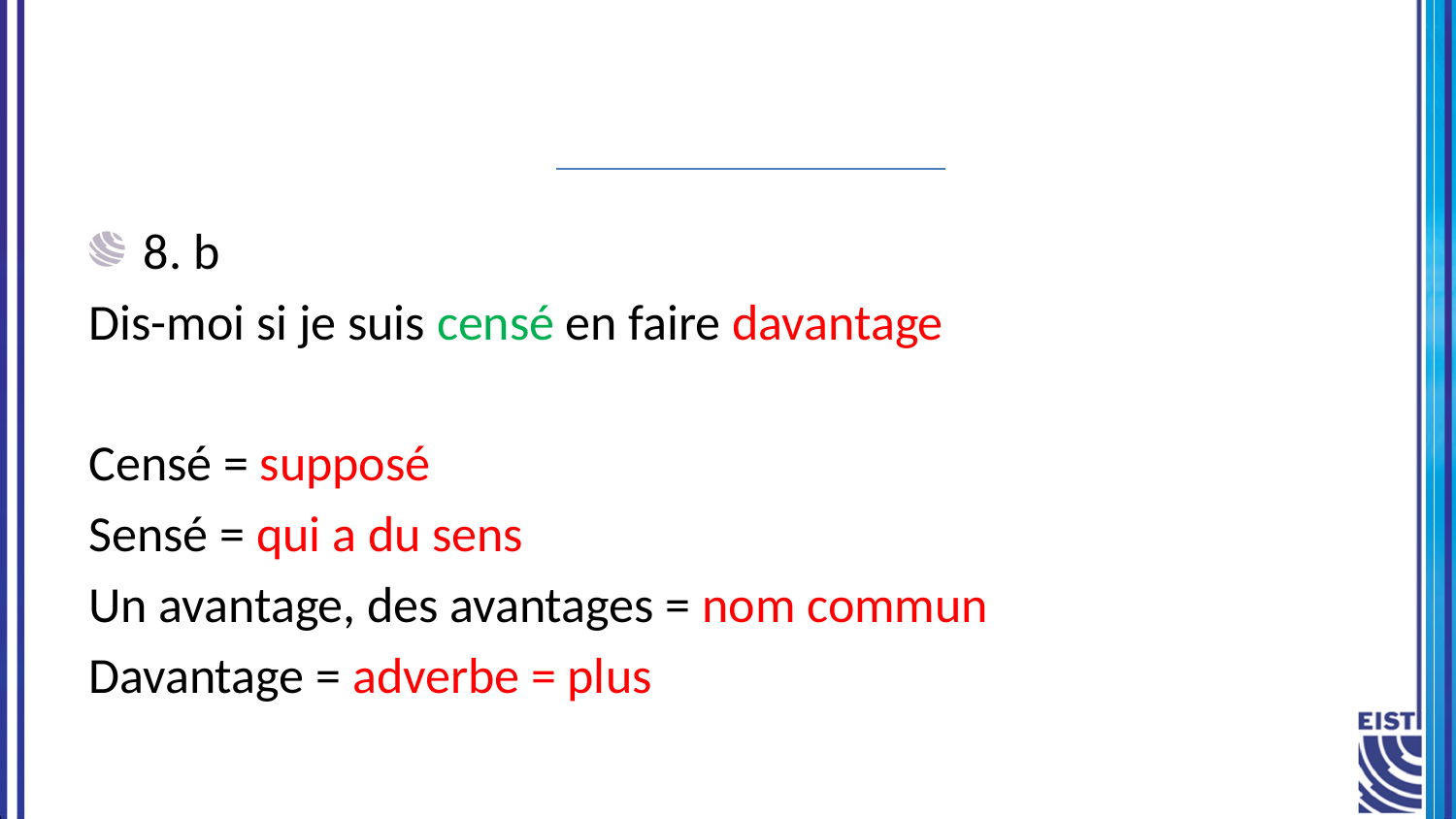

#
8. b
Dis-moi si je suis censé en faire davantage

Censé = supposé
Sensé = qui a du sens
Un avantage, des avantages = nom commun
Davantage = adverbe = plus